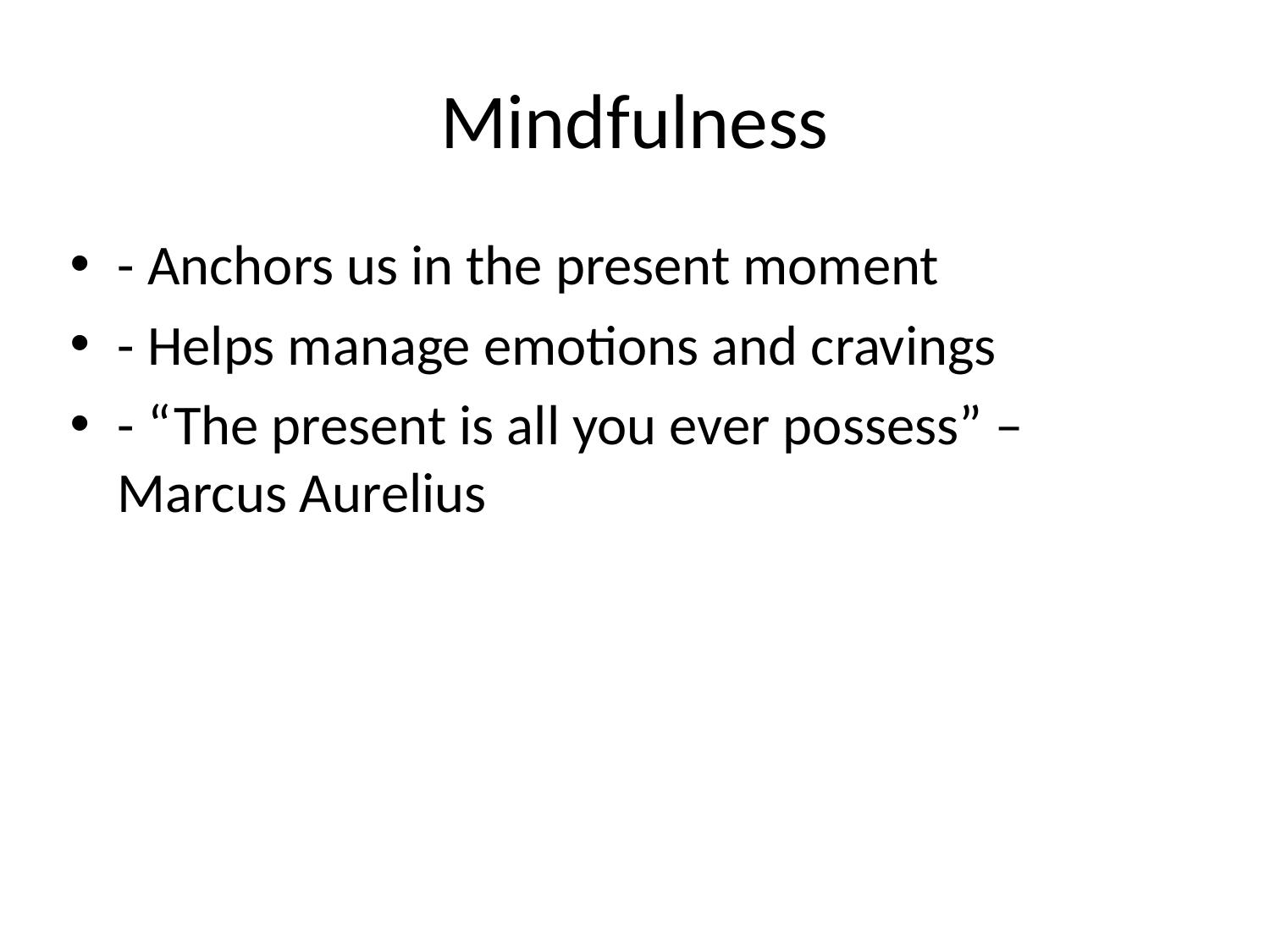

# Mindfulness
- Anchors us in the present moment
- Helps manage emotions and cravings
- “The present is all you ever possess” – Marcus Aurelius